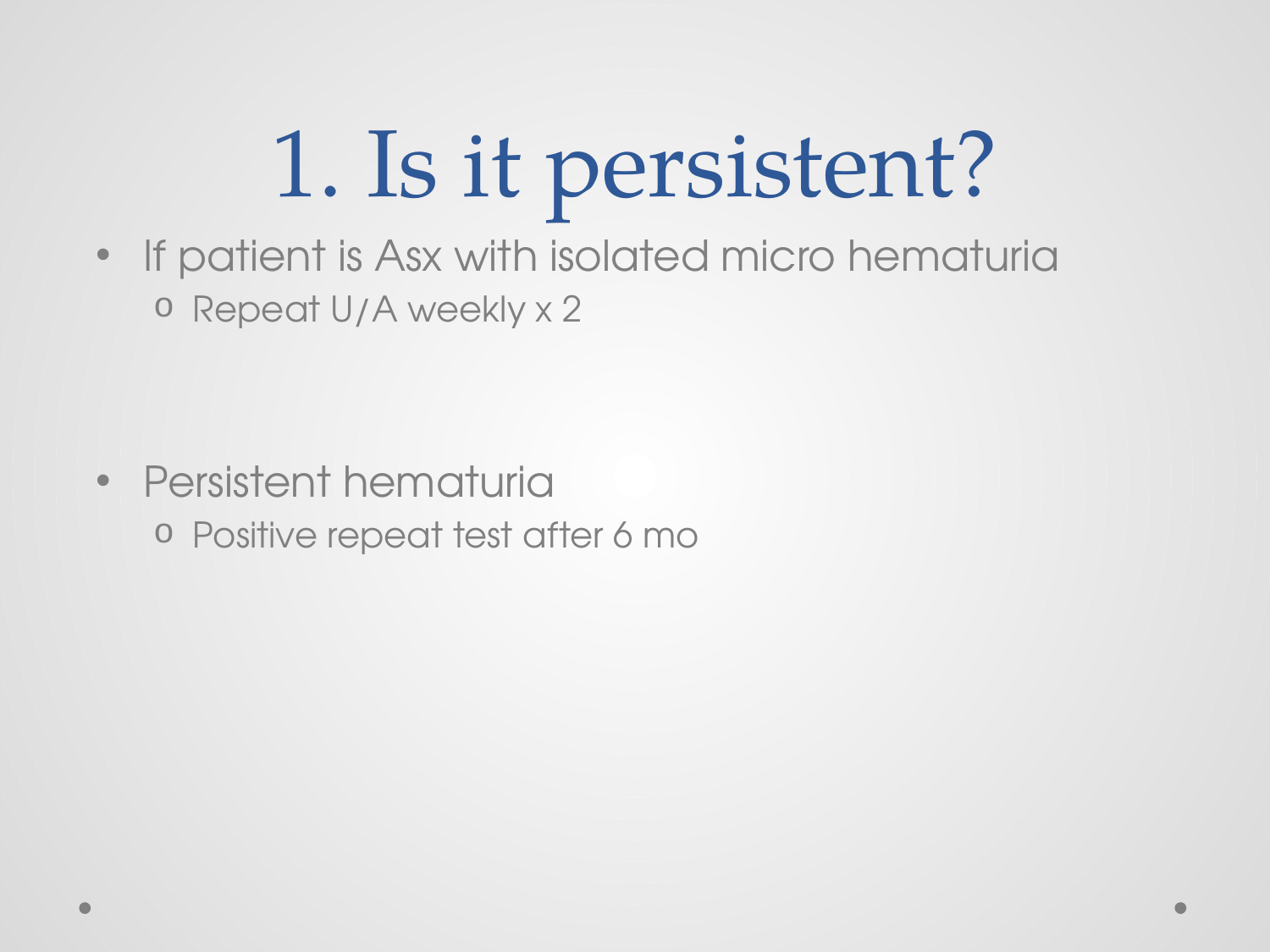

# 1. Is it persistent?
If patient is Asx with isolated micro hematuria
Repeat U/A weekly x 2

Persistent hematuria
Positive repeat test after 6 mo